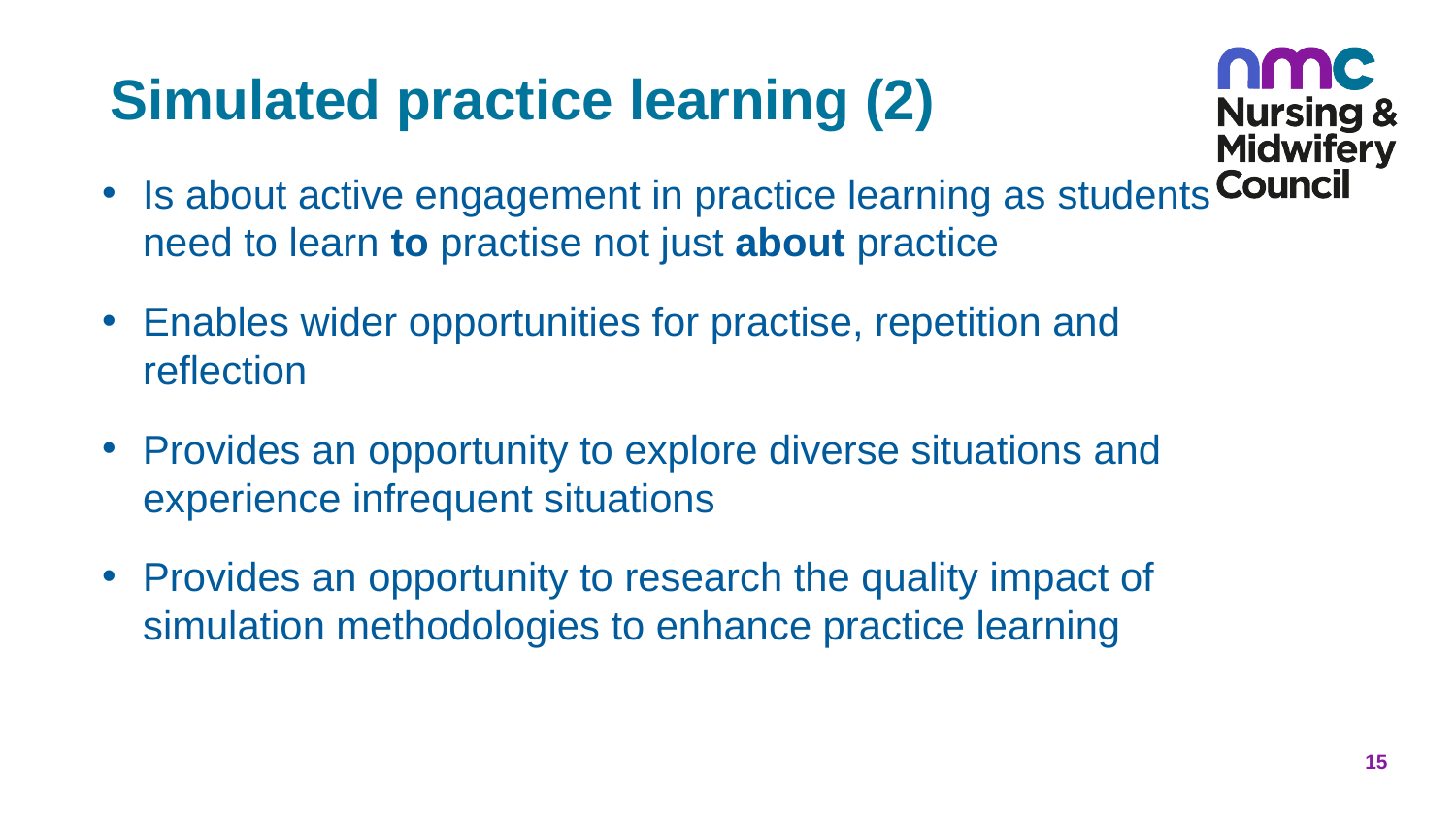

# Simulated practice learning (2)
Is about active engagement in practice learning as students need to learn to practise not just about practice

Enables wider opportunities for practise, repetition and reflection

Provides an opportunity to explore diverse situations and experience infrequent situations

Provides an opportunity to research the quality impact of simulation methodologies to enhance practice learning